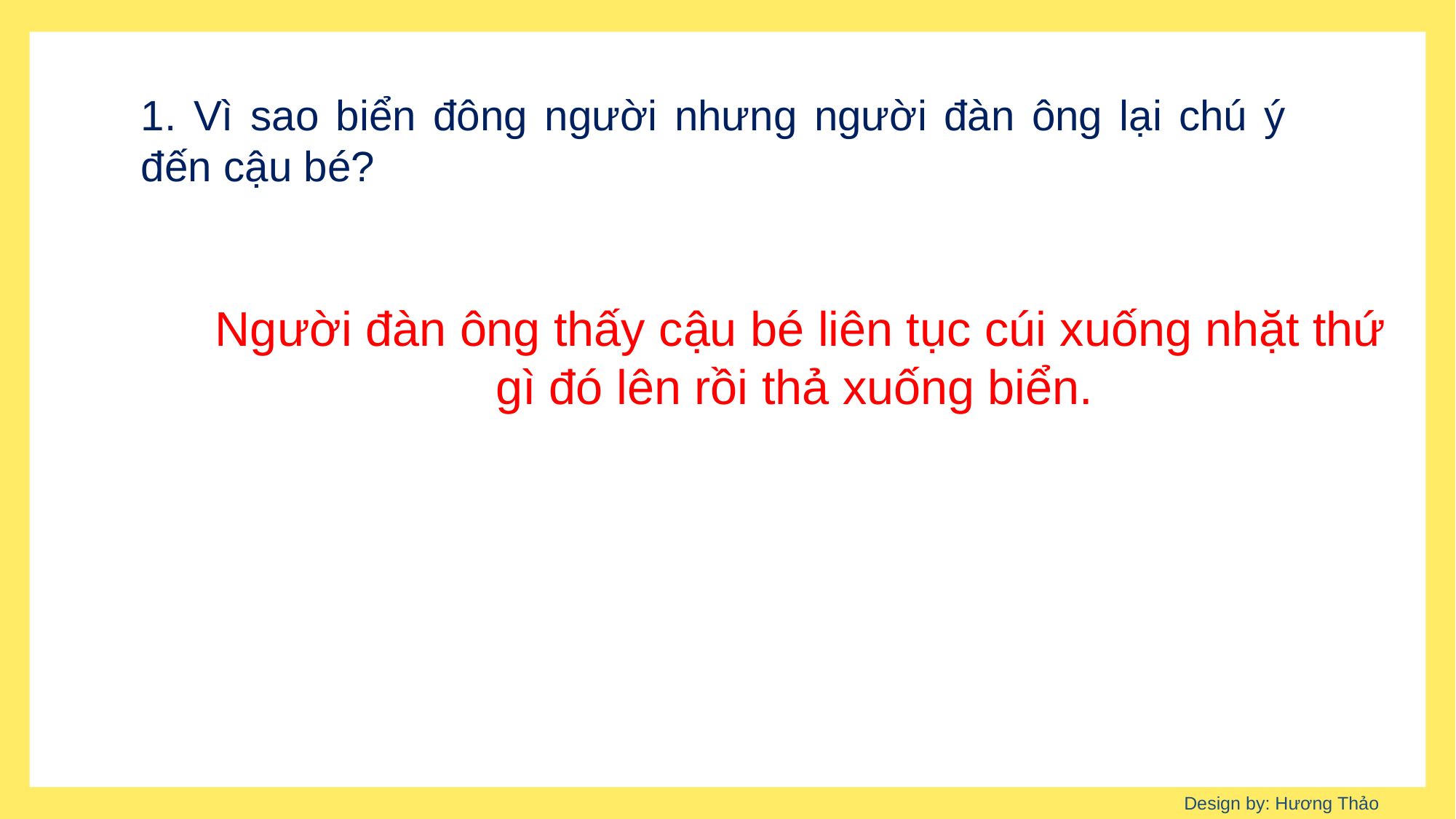

1. Vì sao biển đông người nhưng người đàn ông lại chú ý đến cậu bé?
 Người đàn ông thấy cậu bé liên tục cúi xuống nhặt thứ gì đó lên rồi thả xuống biển.